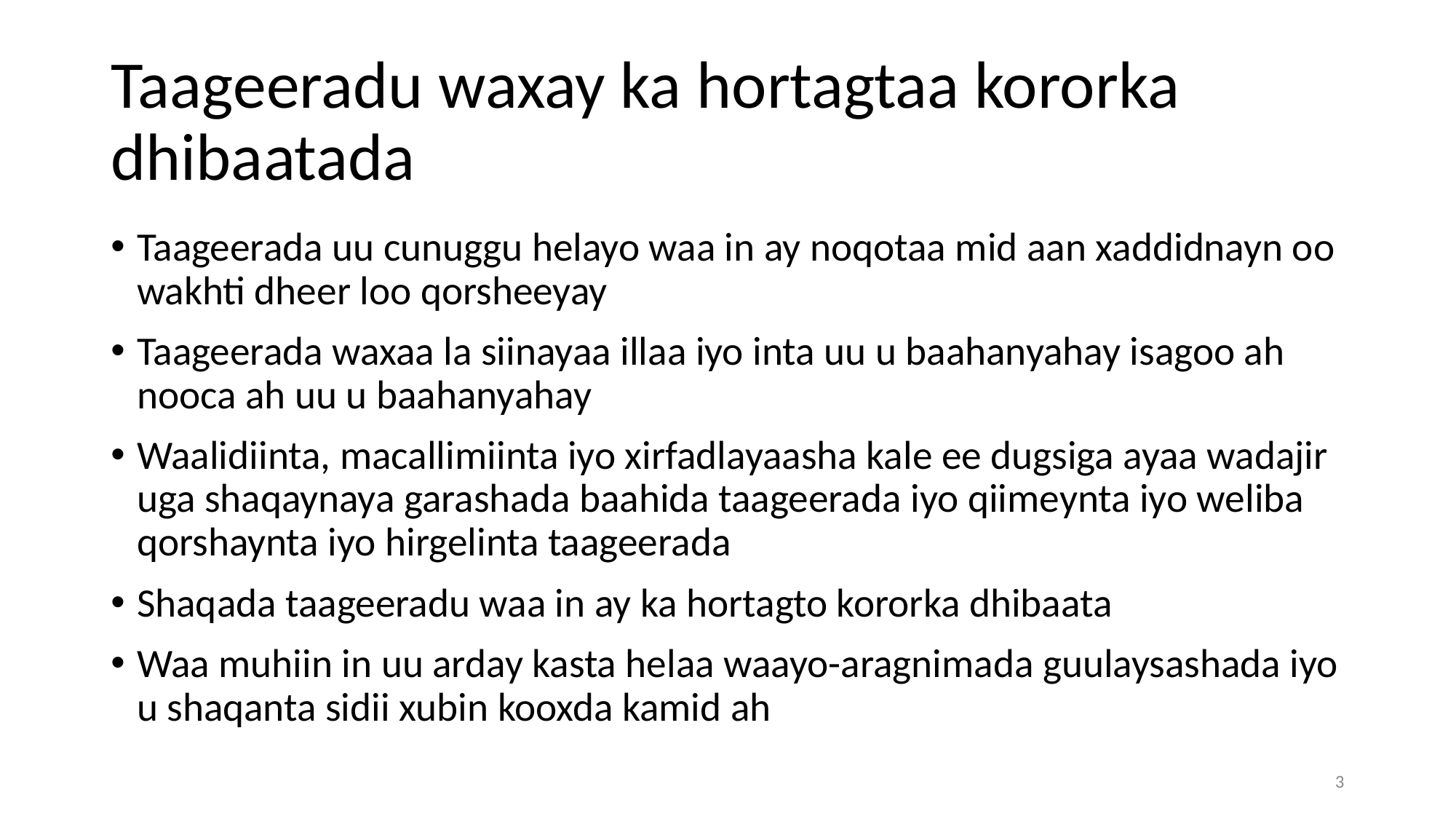

# Taageeradu waxay ka hortagtaa kororka dhibaatada
Taageerada uu cunuggu helayo waa in ay noqotaa mid aan xaddidnayn oo wakhti dheer loo qorsheeyay
Taageerada waxaa la siinayaa illaa iyo inta uu u baahanyahay isagoo ah nooca ah uu u baahanyahay
Waalidiinta, macallimiinta iyo xirfadlayaasha kale ee dugsiga ayaa wadajir uga shaqaynaya garashada baahida taageerada iyo qiimeynta iyo weliba qorshaynta iyo hirgelinta taageerada
Shaqada taageeradu waa in ay ka hortagto kororka dhibaata
Waa muhiin in uu arday kasta helaa waayo-aragnimada guulaysashada iyo u shaqanta sidii xubin kooxda kamid ah
3